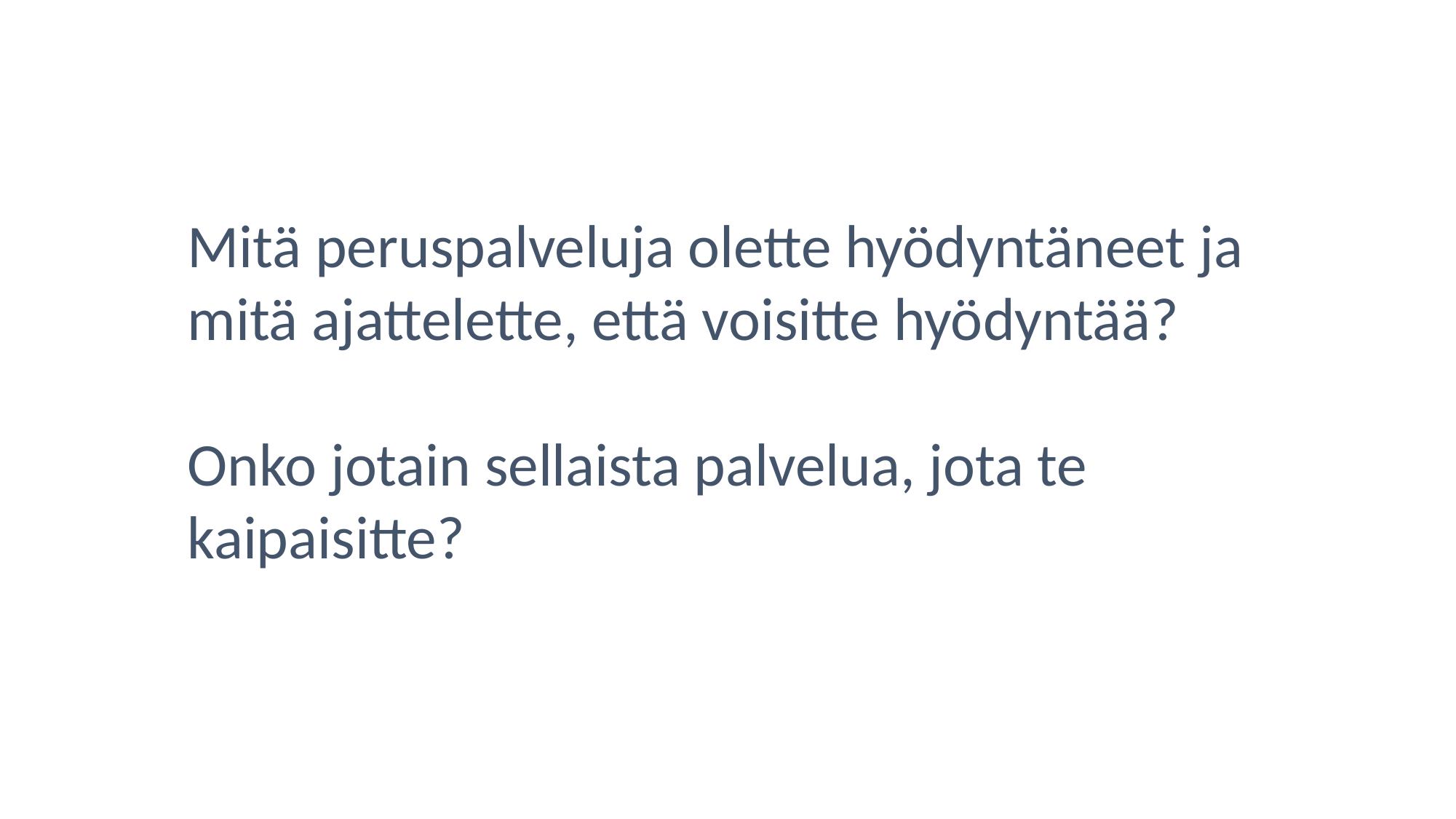

Mitä peruspalveluja olette hyödyntäneet ja mitä ajattelette, että voisitte hyödyntää?

Onko jotain sellaista palvelua, jota te kaipaisitte?